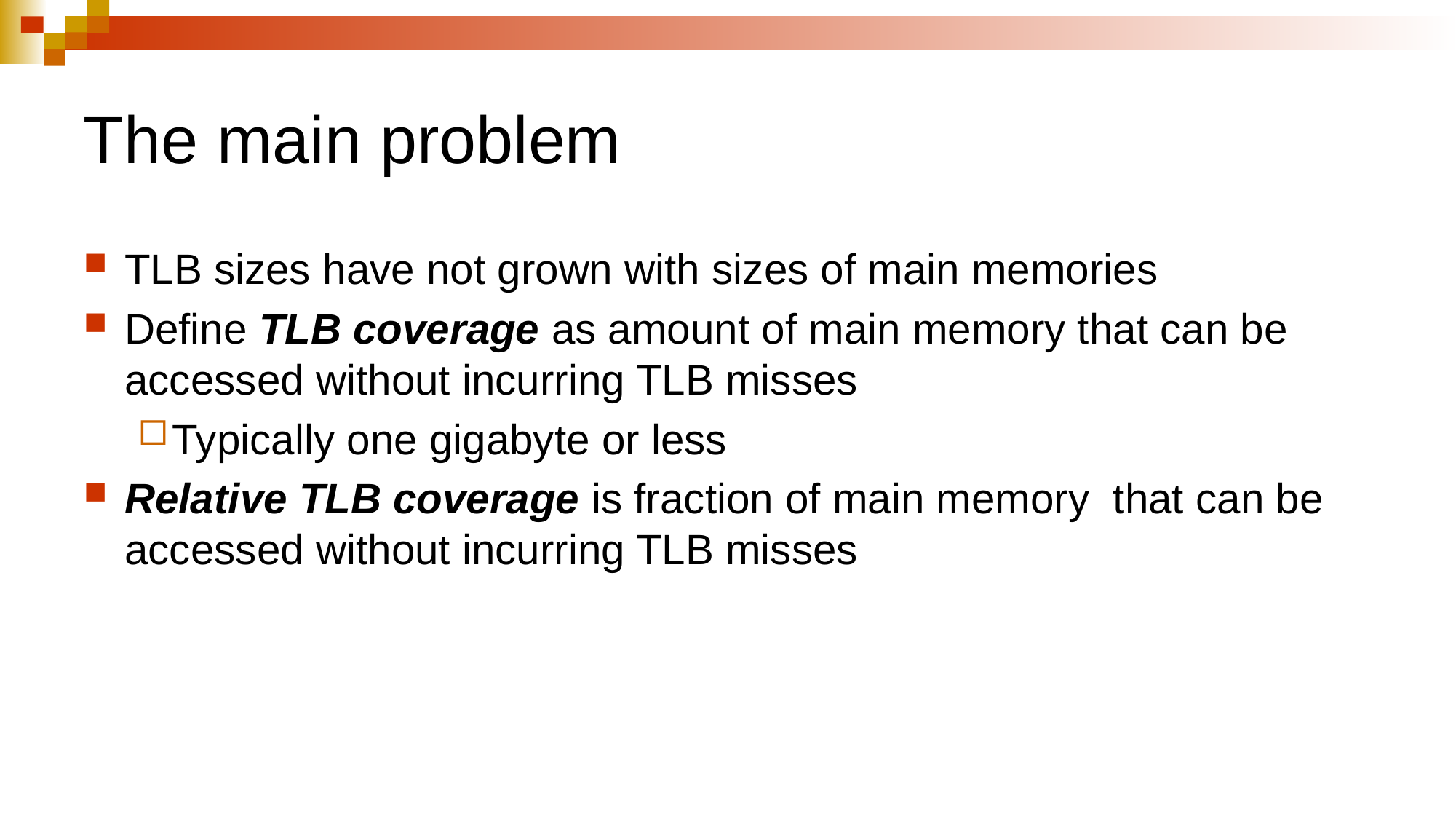

# The main problem
TLB sizes have not grown with sizes of main memories
Define TLB coverage as amount of main memory that can be accessed without incurring TLB misses
Typically one gigabyte or less
Relative TLB coverage is fraction of main memory  that can be accessed without incurring TLB misses